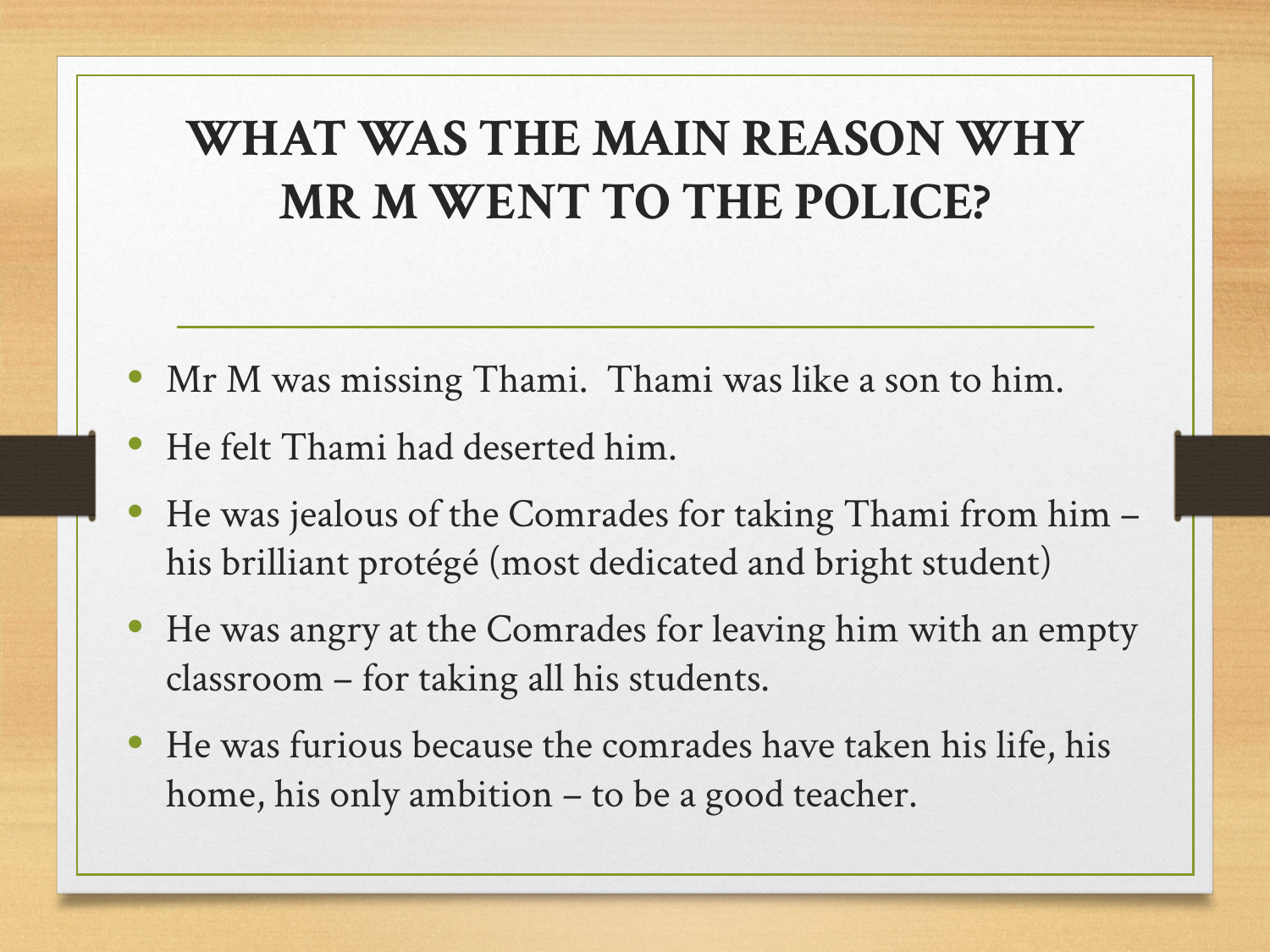

# WHAT WAS THE MAIN REASON WHY MR M WENT TO THE POLICE?
Mr M was missing Thami.  Thami was like a son to him.
He felt Thami had deserted him.
He was jealous of the Comrades for taking Thami from him – his brilliant protégé (most dedicated and bright student)
He was angry at the Comrades for leaving him with an empty classroom – for taking all his students.
He was furious because the comrades have taken his life, his home, his only ambition – to be a good teacher.